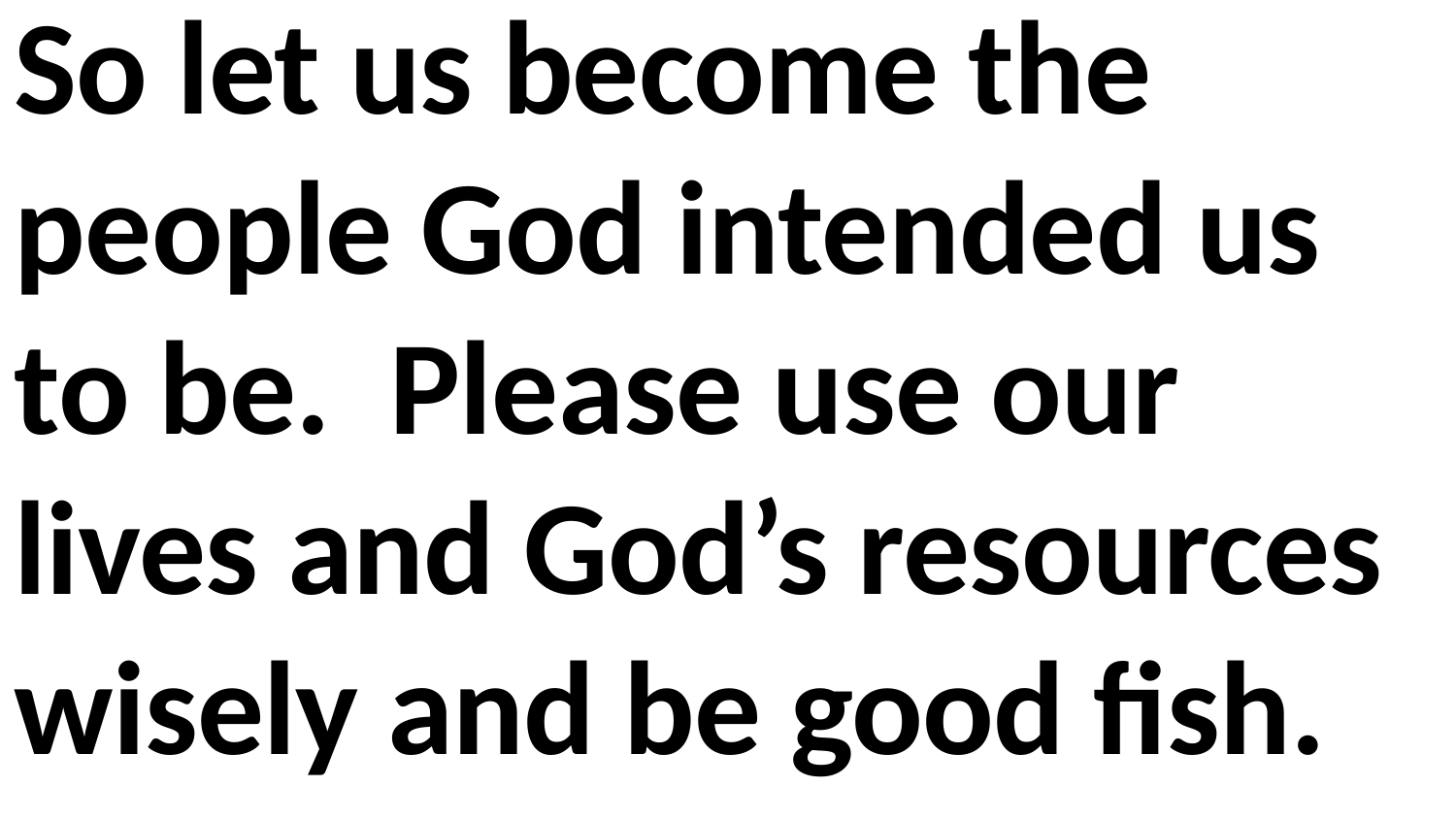

So let us become the people God intended us to be.  Please use our lives and God’s resources wisely and be good fish.